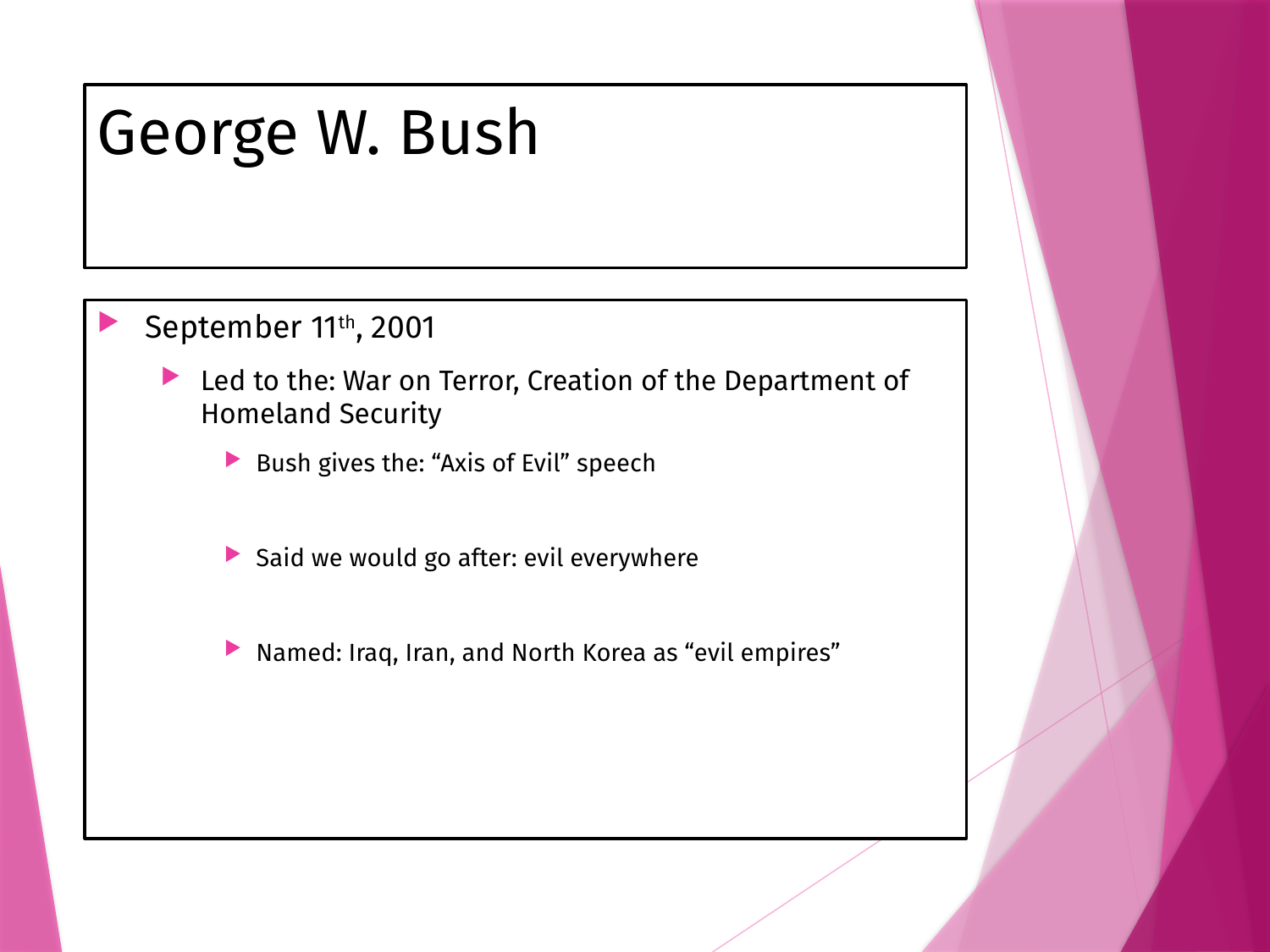

# George W. Bush
September 11th, 2001
Led to the: War on Terror, Creation of the Department of Homeland Security
Bush gives the: “Axis of Evil” speech

Said we would go after: evil everywhere

Named: Iraq, Iran, and North Korea as “evil empires”